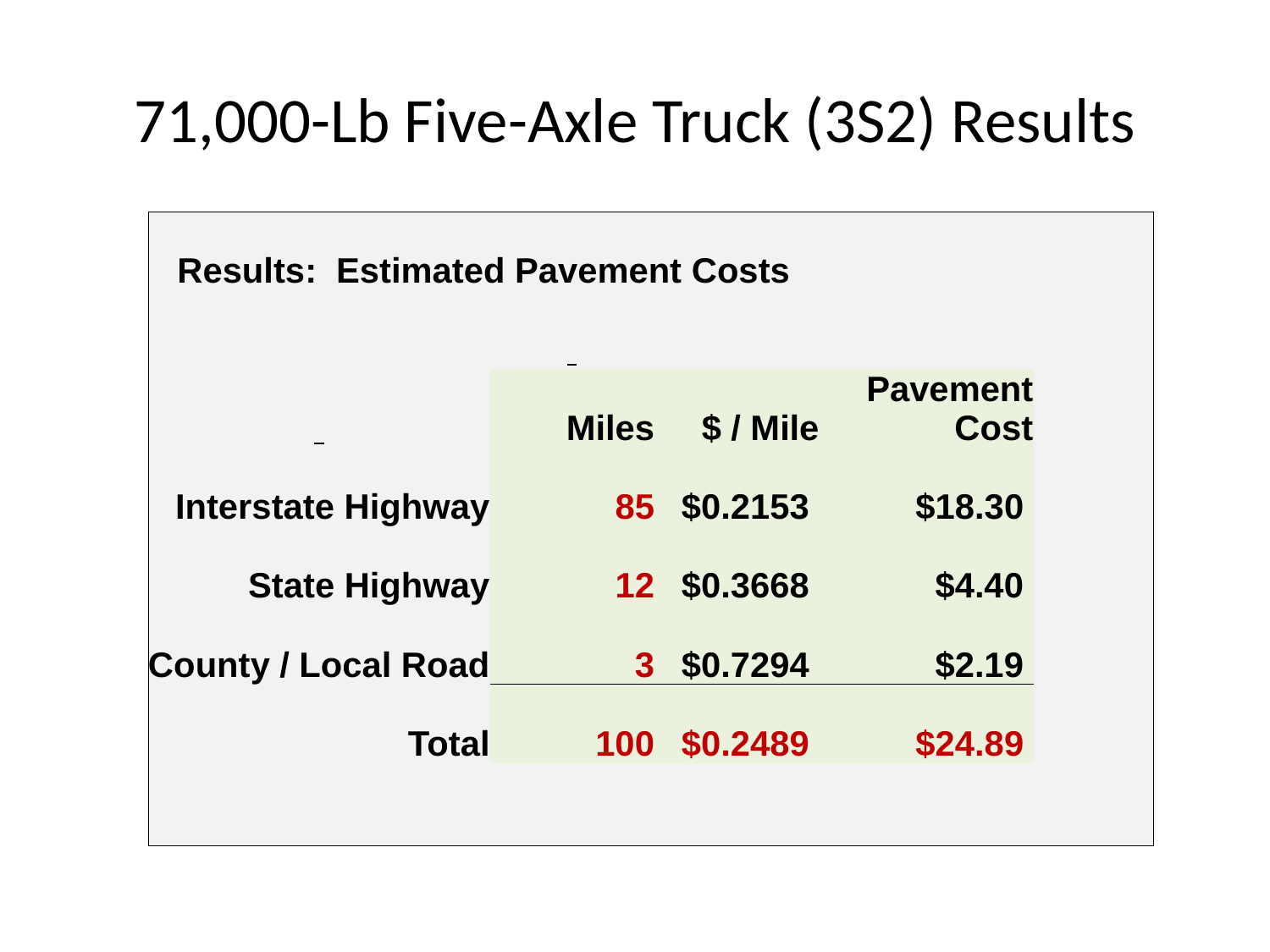

# 71,000-Lb Five-Axle Truck (3S2) Results
| Results: Estimated Pavement Costs |  |  |  |  |
| --- | --- | --- | --- | --- |
|  |  |  |  |  |
|  | Miles | $ / Mile | Pavement Cost |  |
| Interstate Highway | 85 | $0.2153 | $18.30 |  |
| State Highway | 12 | $0.3668 | $4.40 |  |
| County / Local Road | 3 | $0.7294 | $2.19 |  |
| Total | 100 | $0.2489 | $24.89 |  |
|  |  |  |  |  |